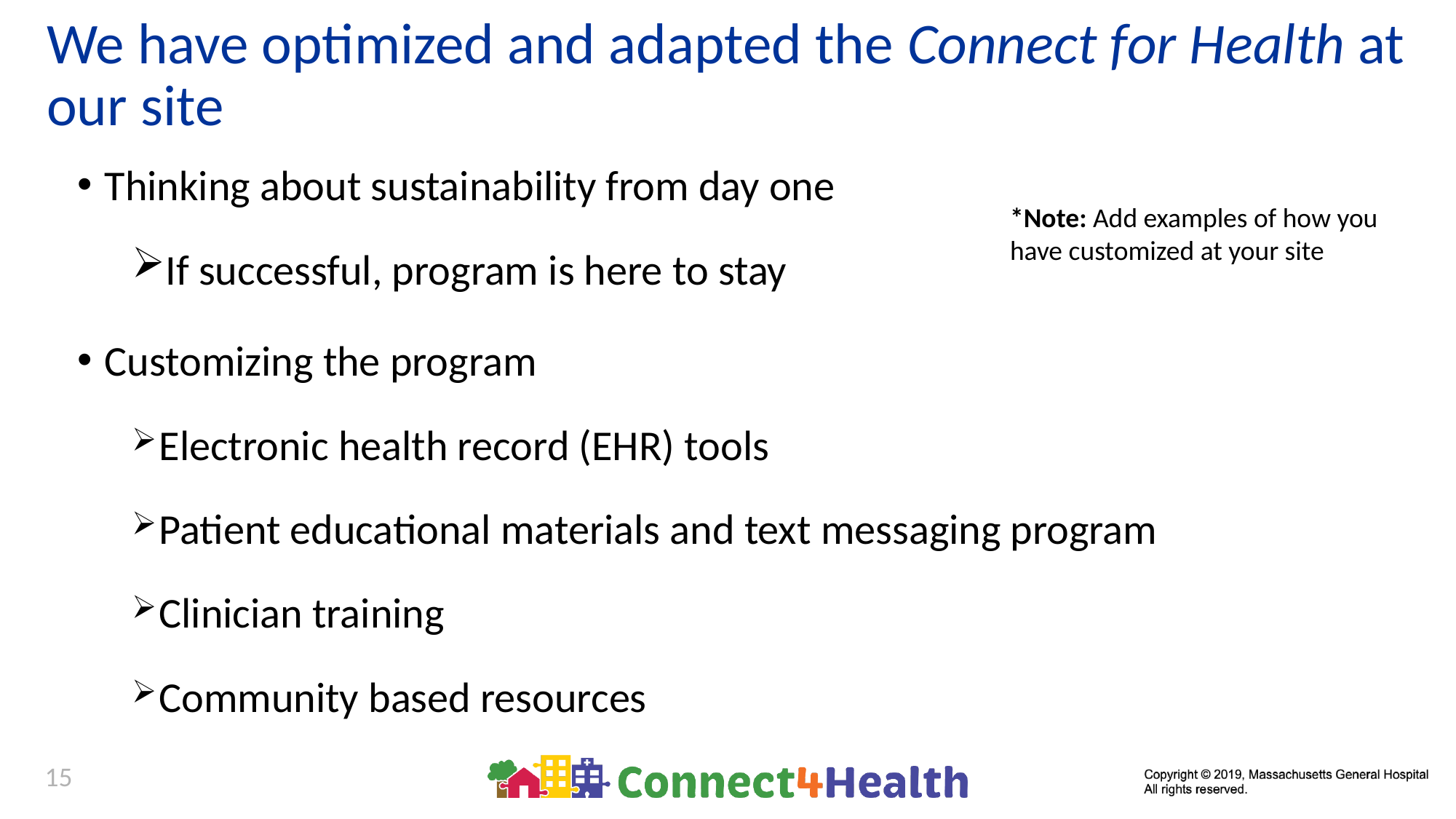

# We have optimized and adapted the Connect for Health at our site
Thinking about sustainability from day one
If successful, program is here to stay
Customizing the program
Electronic health record (EHR) tools
Patient educational materials and text messaging program
Clinician training
Community based resources

*Note: Add examples of how you have customized at your site
15